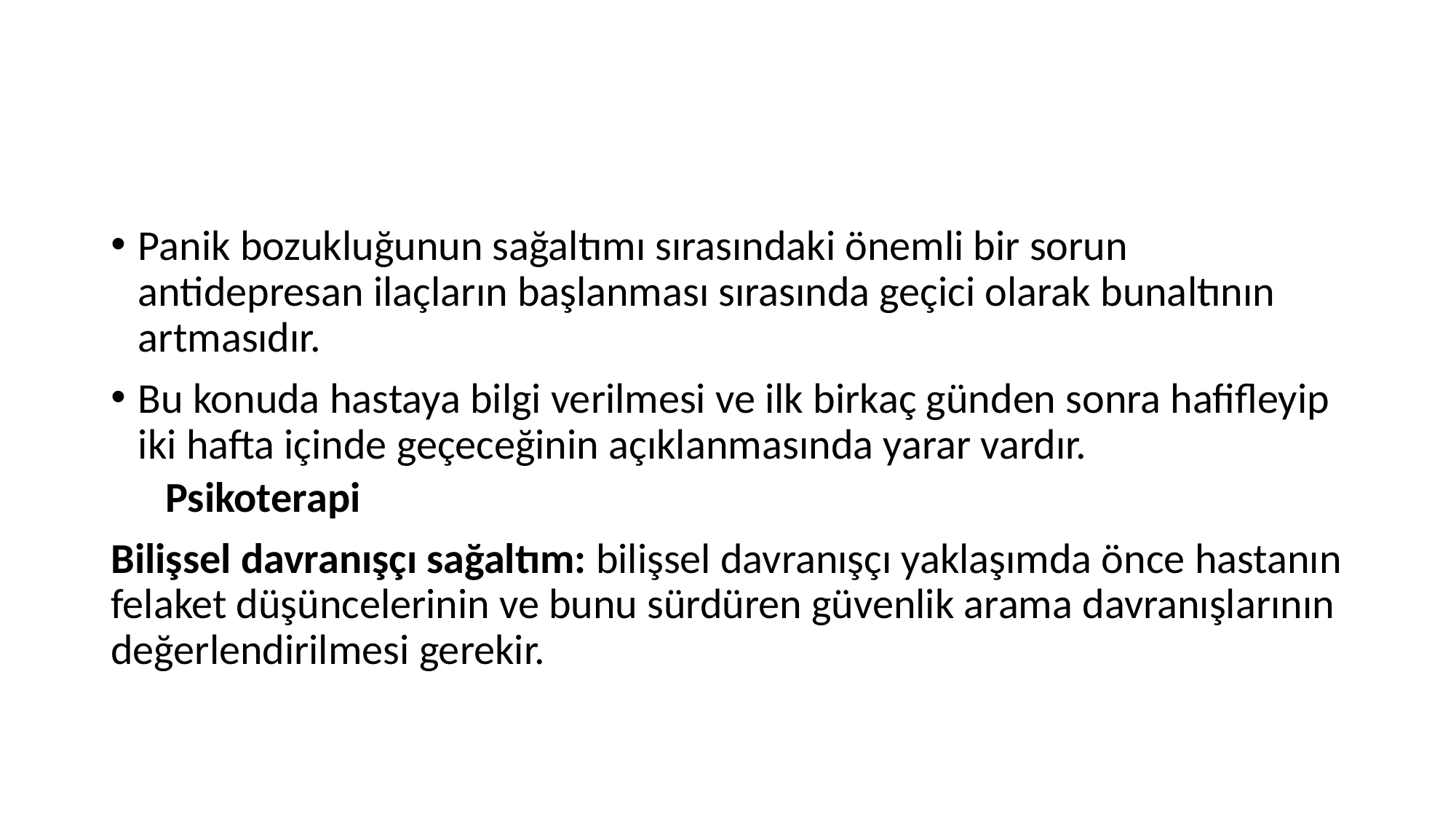

#
Panik bozukluğunun sağaltımı sırasındaki önemli bir sorun antidepresan ilaçların başlanması sırasında geçici olarak bunaltının artmasıdır.
Bu konuda hastaya bilgi verilmesi ve ilk birkaç günden sonra hafifleyip iki hafta içinde geçeceğinin açıklanmasında yarar vardır.
Psikoterapi
Bilişsel davranışçı sağaltım: bilişsel davranışçı yaklaşımda önce hastanın felaket düşüncelerinin ve bunu sürdüren güvenlik arama davranışlarının değerlendirilmesi gerekir.